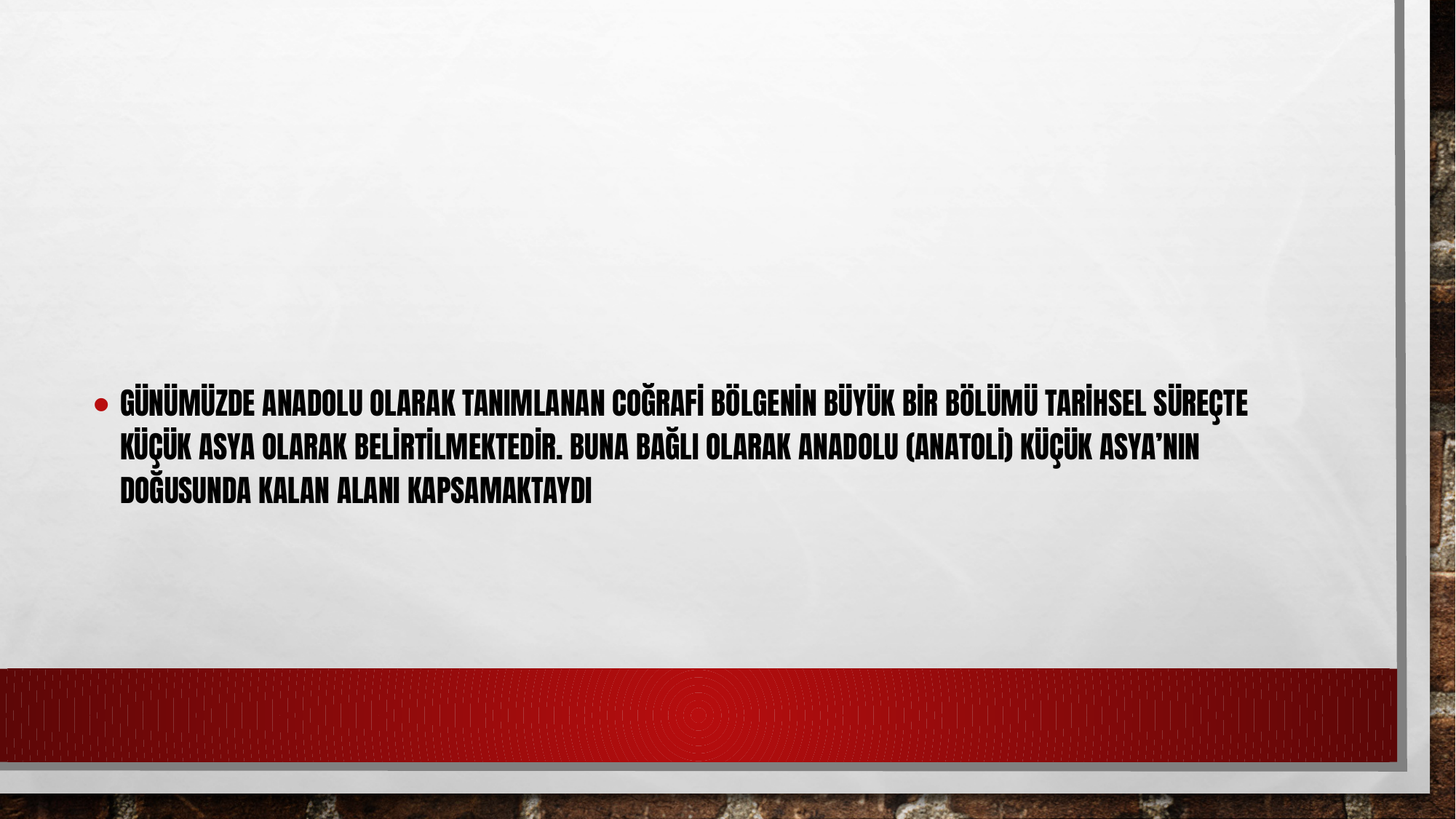

#
Günümüzde Anadolu olarak tanımlanan coğrafi bölgenin büyük bir bölümü tarihsel süreçte küçük asya olarak belirtilmektedir. Buna bağlı olarak Anadolu (anatoli) küçük asya’nın doğusunda kalan alanı kapsamaktaydı